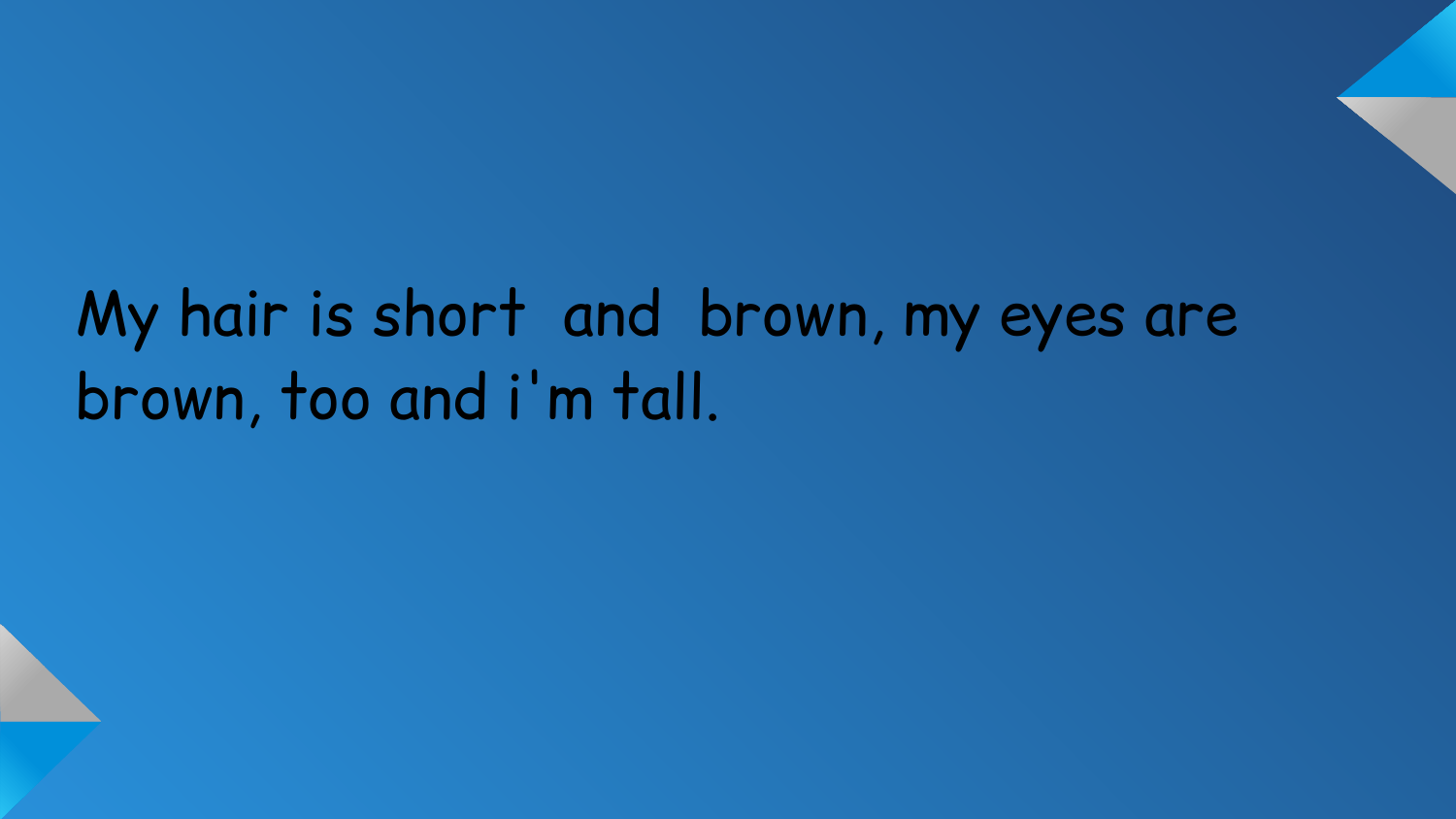

My hair is short  and  brown, my eyes are brown, too and i'm tall.